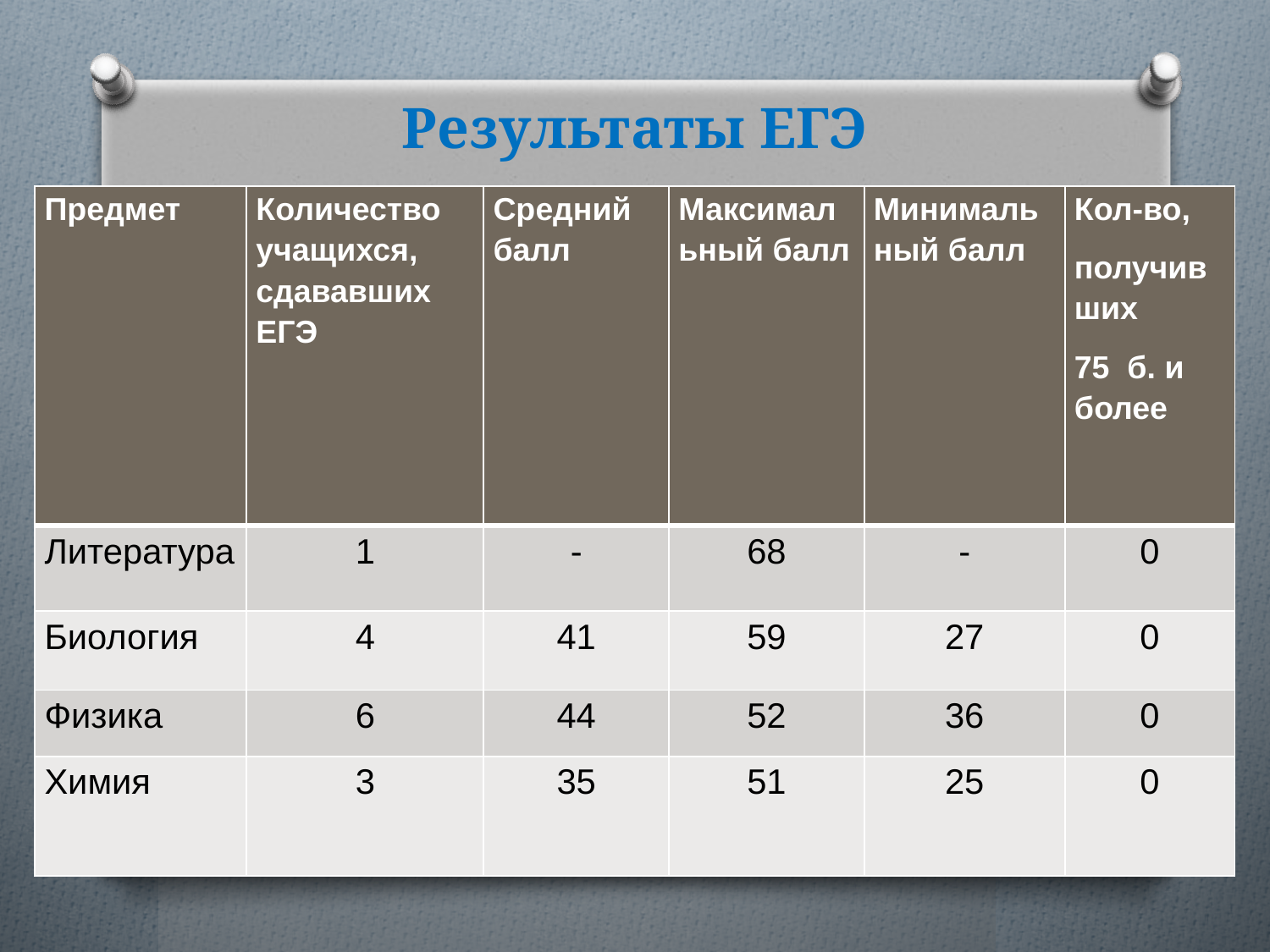

# Результаты ЕГЭ
| Предмет | Количество учащихся, сдававших ЕГЭ | Средний балл | Максимальный балл | Минимальный балл | Кол-во, получивших 75 б. и более |
| --- | --- | --- | --- | --- | --- |
| Литература | 1 | - | 68 | - | 0 |
| Биология | 4 | 41 | 59 | 27 | 0 |
| Физика | 6 | 44 | 52 | 36 | 0 |
| Химия | 3 | 35 | 51 | 25 | 0 |